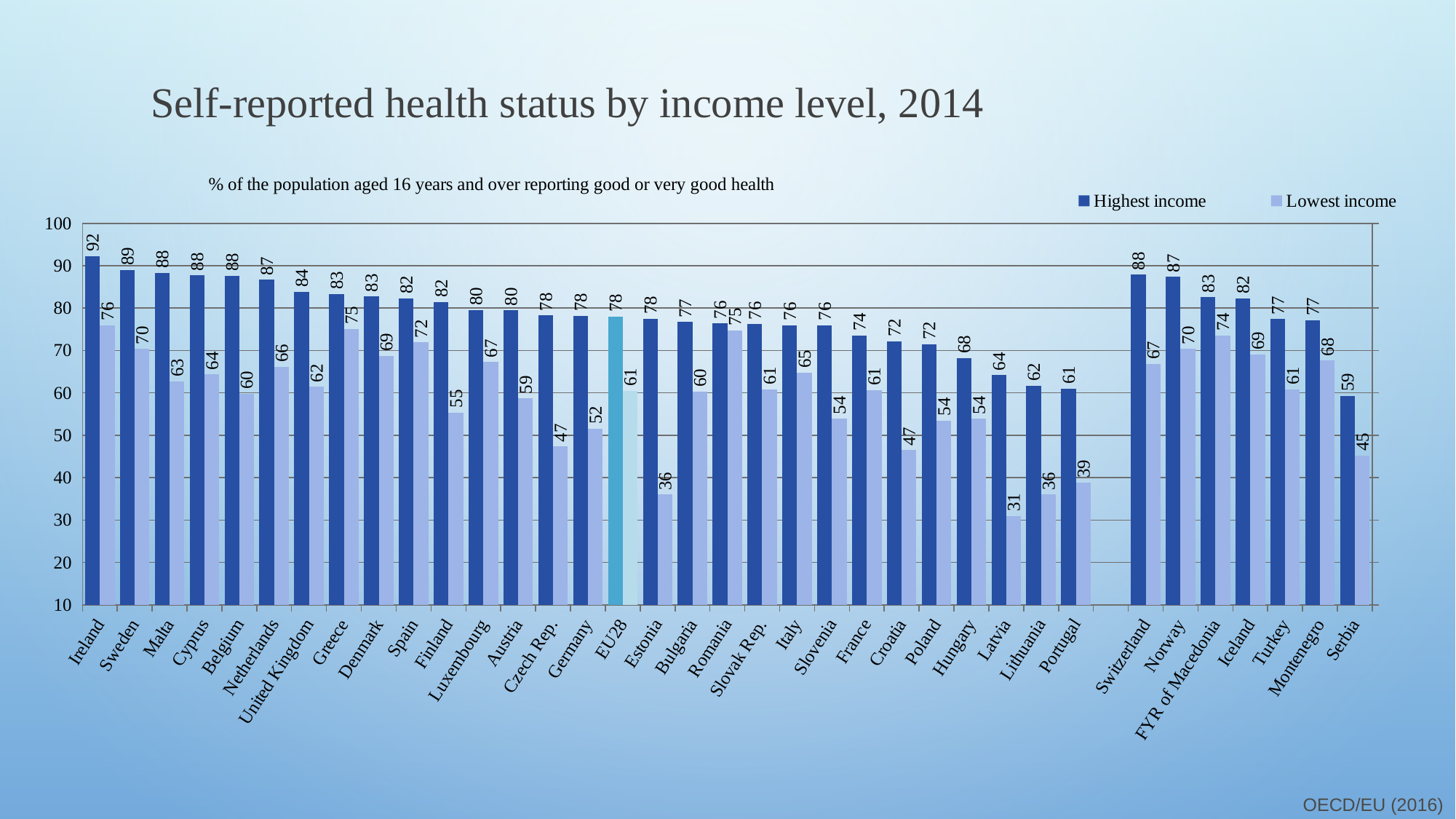

Self-reported health status by income level, 2014

### Chart

| Category |  |  |
|---|---|---|
| Ireland | 92.3 | 76.0 |
| Sweden | 89.0 | 70.4 |
| Malta | 88.3 | 62.7 |
| Cyprus | 87.7 | 64.4 |
| Belgium | 87.6 | 59.8 |
| Netherlands | 86.7 | 66.2 |
| United Kingdom | 83.9 | 61.5 |
| Greece | 83.3 | 75.1 |
| Denmark | 82.7 | 68.7 |
| Spain | 82.3 | 71.9 |
| Finland | 81.5 | 55.4 |
| Luxembourg | 79.6 | 67.3 |
| Austria | 79.5 | 58.7 |
| Czech Rep. | 78.3 | 47.4 |
| Germany | 78.2 | 51.6 |
| EU28 | 78.0 | 60.5 |
| Estonia | 77.5 | 36.0 |
| Bulgaria | 76.7 | 60.3 |
| Romania | 76.4 | 74.8 |
| Slovak Rep. | 76.2 | 60.8 |
| Italy | 76.0 | 64.8 |
| Slovenia | 76.0 | 53.9 |
| France | 73.6 | 60.7 |
| Croatia | 72.2 | 46.5 |
| Poland | 71.5 | 53.5 |
| Hungary | 68.2 | 53.9 |
| Latvia | 64.2 | 31.0 |
| Lithuania | 61.7 | 36.0 |
| Portugal | 61.0 | 38.9 |
|  | None | None |
| Switzerland | 87.9 | 66.8 |
| Norway | 87.4 | 70.4 |
| FYR of Macedonia | 82.6 | 73.6 |
| Iceland | 82.3 | 69.1 |
| Turkey | 77.4 | 60.8 |
| Montenegro | 77.2 | 67.6 |
| Serbia | 59.3 | 45.2 |
OECD/EU (2016)